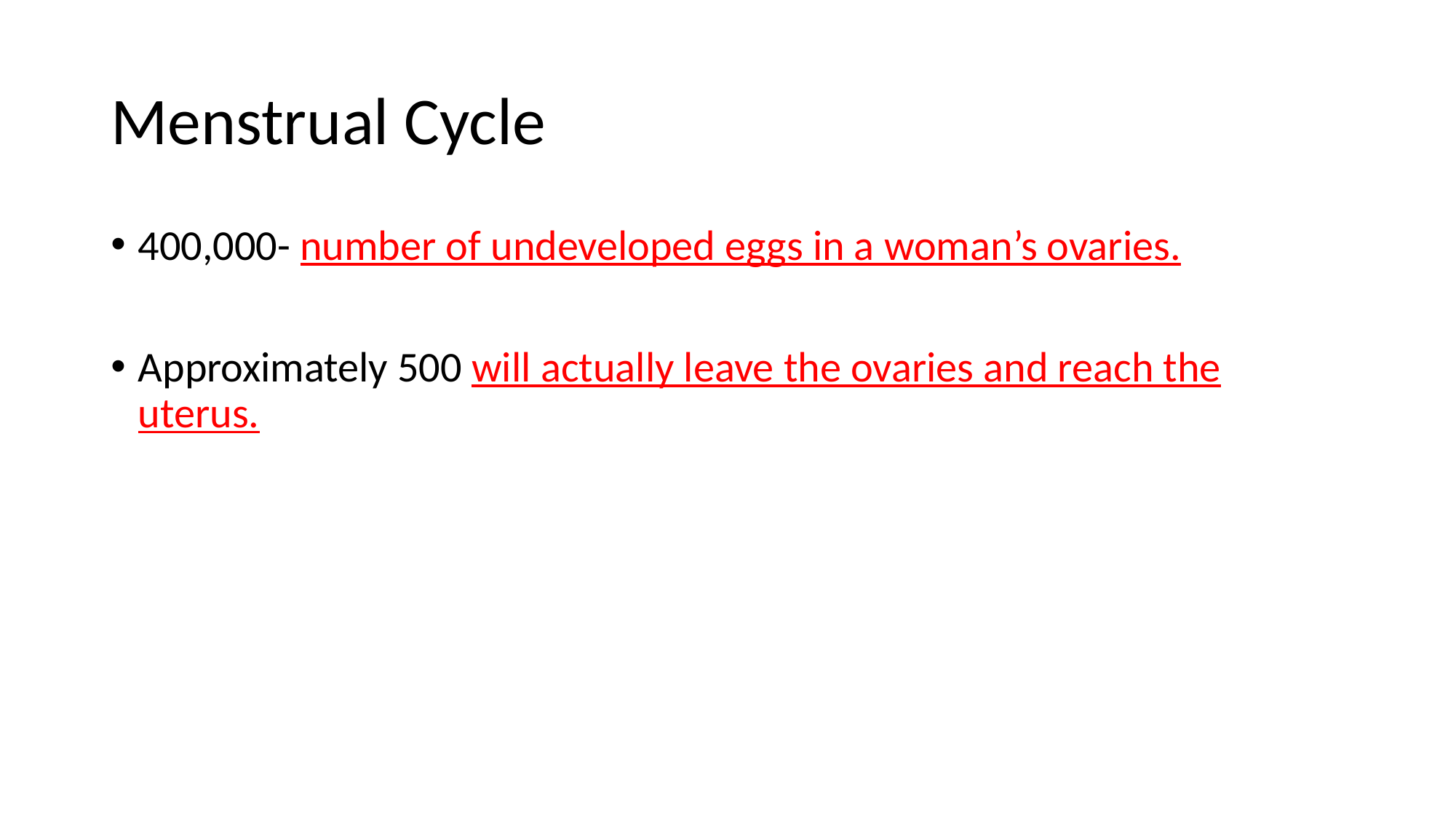

# Menstrual Cycle
400,000- number of undeveloped eggs in a woman’s ovaries.

Approximately 500 will actually leave the ovaries and reach the uterus.